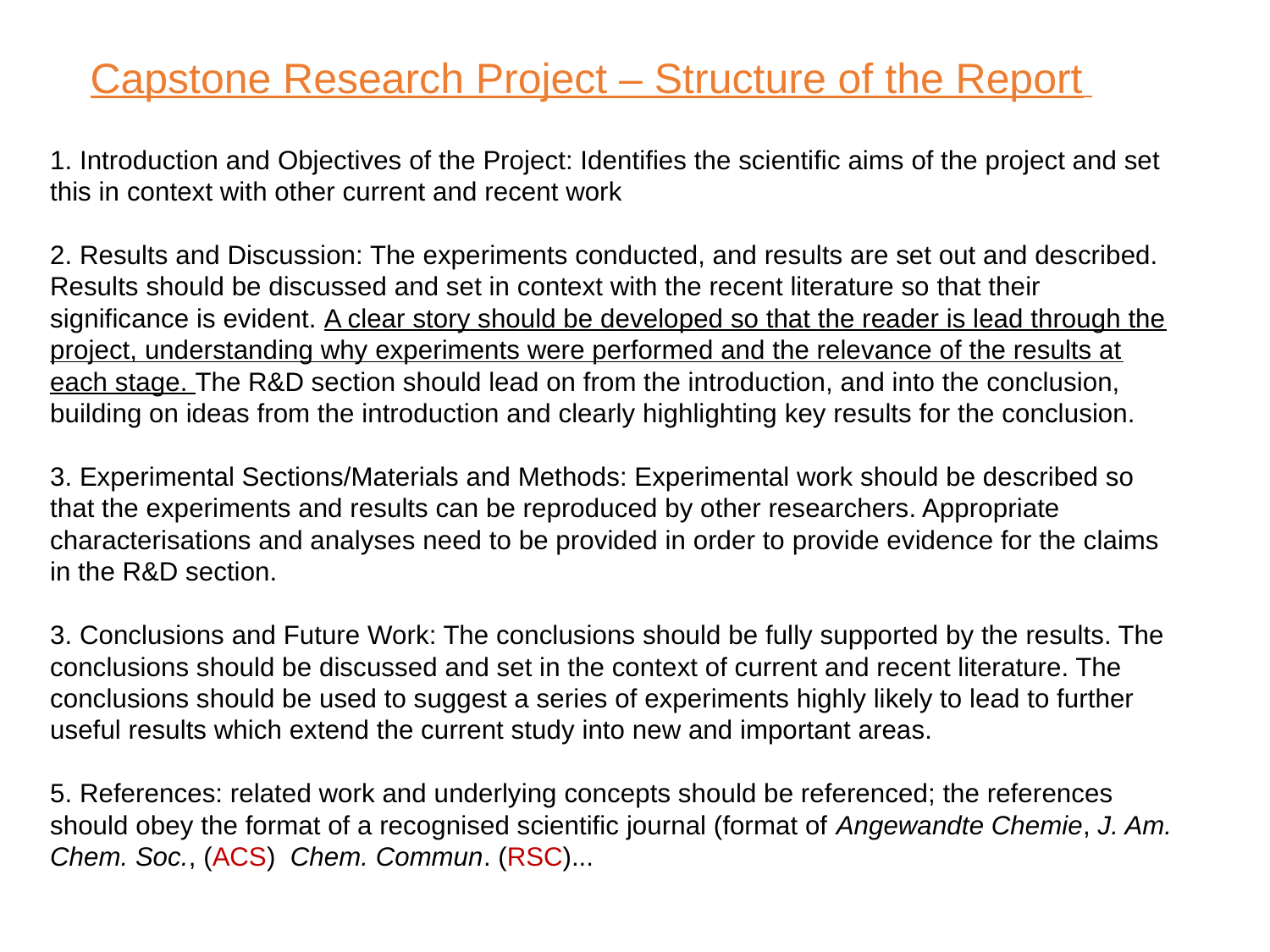

Capstone Research Project – Structure of the Report
1. Introduction and Objectives of the Project: Identifies the scientific aims of the project and set this in context with other current and recent work

2. Results and Discussion: The experiments conducted, and results are set out and described. Results should be discussed and set in context with the recent literature so that their significance is evident. A clear story should be developed so that the reader is lead through the project, understanding why experiments were performed and the relevance of the results at each stage. The R&D section should lead on from the introduction, and into the conclusion, building on ideas from the introduction and clearly highlighting key results for the conclusion.

3. Experimental Sections/Materials and Methods: Experimental work should be described so that the experiments and results can be reproduced by other researchers. Appropriate characterisations and analyses need to be provided in order to provide evidence for the claims in the R&D section.

3. Conclusions and Future Work: The conclusions should be fully supported by the results. The conclusions should be discussed and set in the context of current and recent literature. The conclusions should be used to suggest a series of experiments highly likely to lead to further useful results which extend the current study into new and important areas.

5. References: related work and underlying concepts should be referenced; the references should obey the format of a recognised scientific journal (format of Angewandte Chemie, J. Am. Chem. Soc., (ACS)  Chem. Commun. (RSC)...